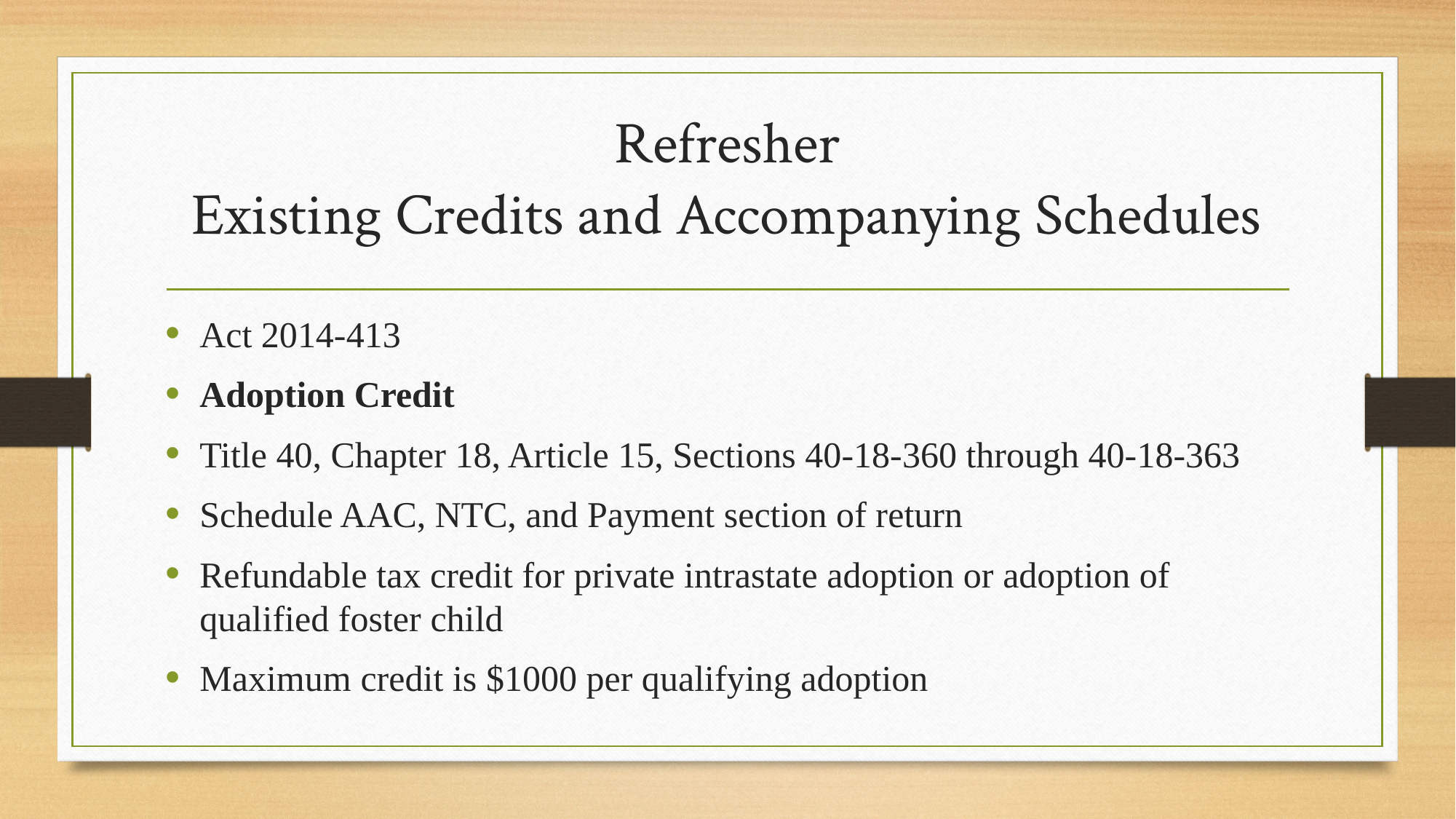

# Refresher Existing Credits and Accompanying Schedules
Act 2014-413
Adoption Credit
Title 40, Chapter 18, Article 15, Sections 40-18-360 through 40-18-363
Schedule AAC, NTC, and Payment section of return
Refundable tax credit for private intrastate adoption or adoption of qualified foster child
Maximum credit is $1000 per qualifying adoption